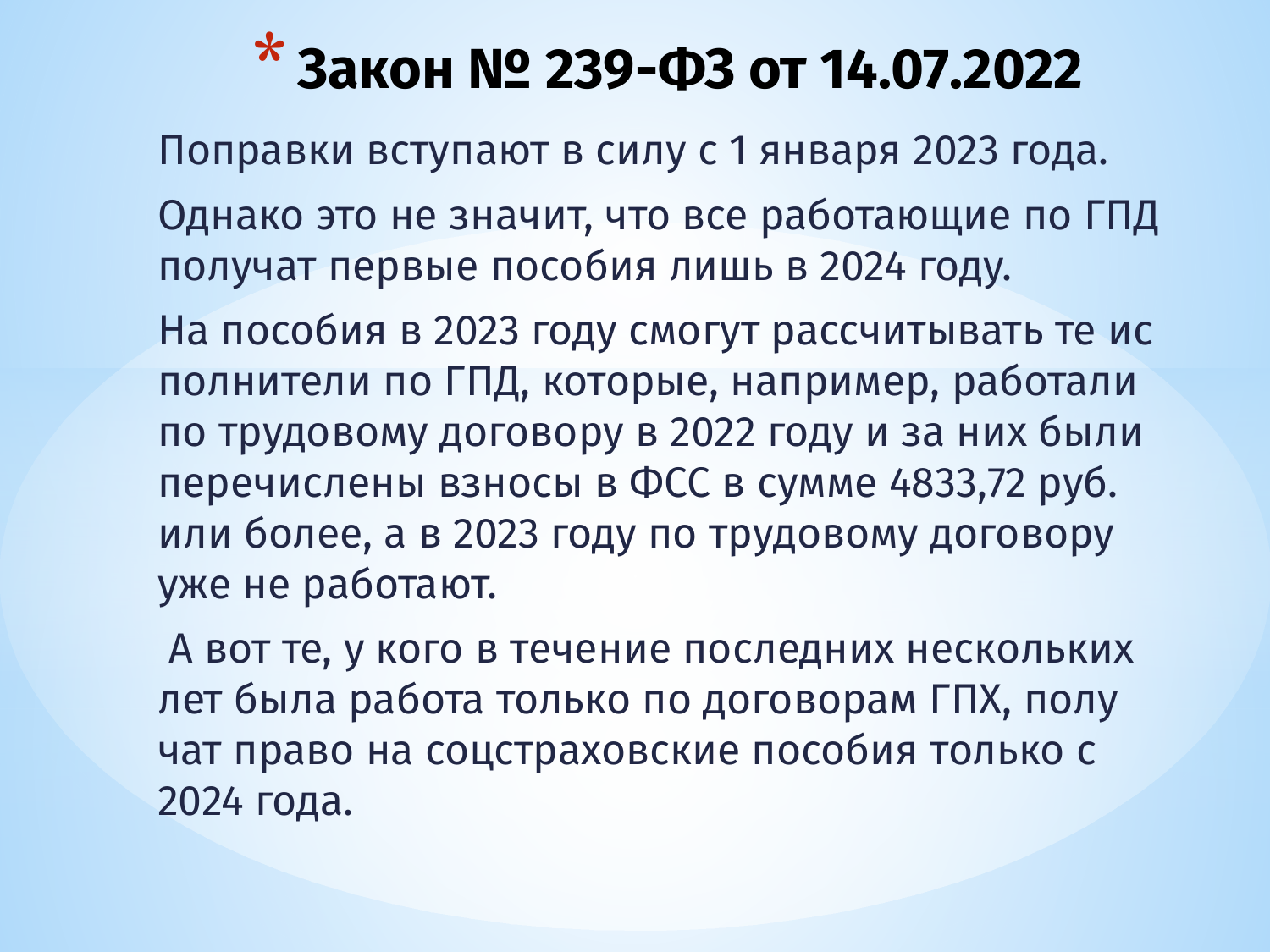

# Закон № 239-ФЗ от 14.07.2022
По­прав­ки всту­па­ют в силу с 1 ян­ва­ря 2023 года.
Од­на­ко это не зна­чит, что все ра­бо­та­ю­щие по ГПД по­лу­чат пер­вые по­со­бия лишь в 2024 году.
На по­со­бия в 2023 году смо­гут рас­счи­ты­вать те ис­пол­ни­те­ли по ГПД, ко­то­рые, на­при­мер, ра­бо­та­ли по тру­до­во­му до­го­во­ру в 2022 году и за них были пе­ре­чис­ле­ны взно­сы в ФСС в сумме 4833,72 руб. или более, а в 2023 году по тру­до­во­му до­го­во­ру уже не ра­бо­та­ют.
 А вот те, у кого в те­че­ние по­след­них несколь­ких лет была ра­бо­та толь­ко по до­го­во­рам ГПХ, по­лу­чат право на соц­стра­хов­ские по­со­бия толь­ко с 2024 года.